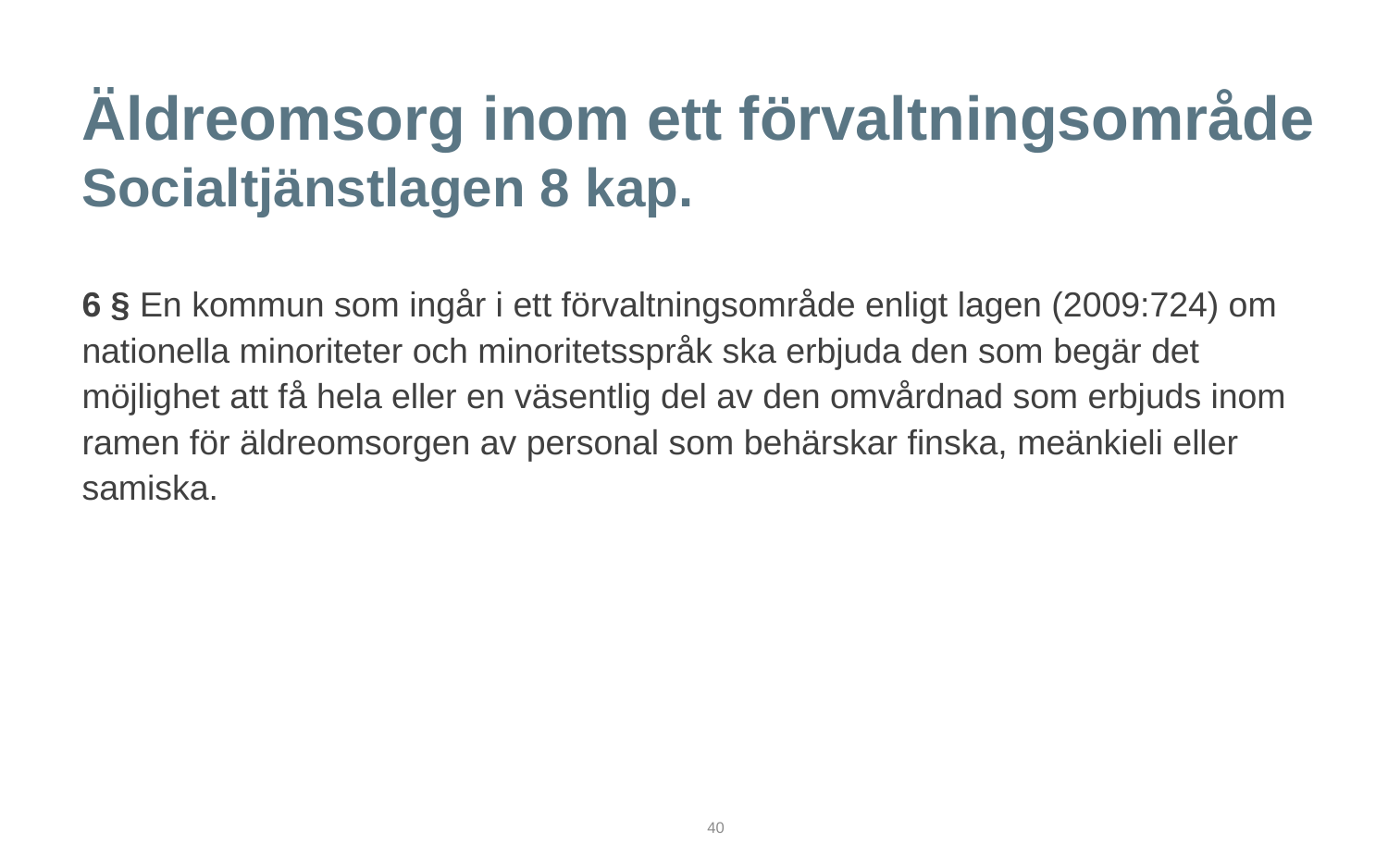

# Äldreomsorg inom ett förvaltningsområde Socialtjänstlagen 8 kap.
6 § En kommun som ingår i ett förvaltningsområde enligt lagen (2009:724) om nationella minoriteter och minoritetsspråk ska erbjuda den som begär det möjlighet att få hela eller en väsentlig del av den omvårdnad som erbjuds inom ramen för äldreomsorgen av personal som behärskar finska, meänkieli eller samiska.
40